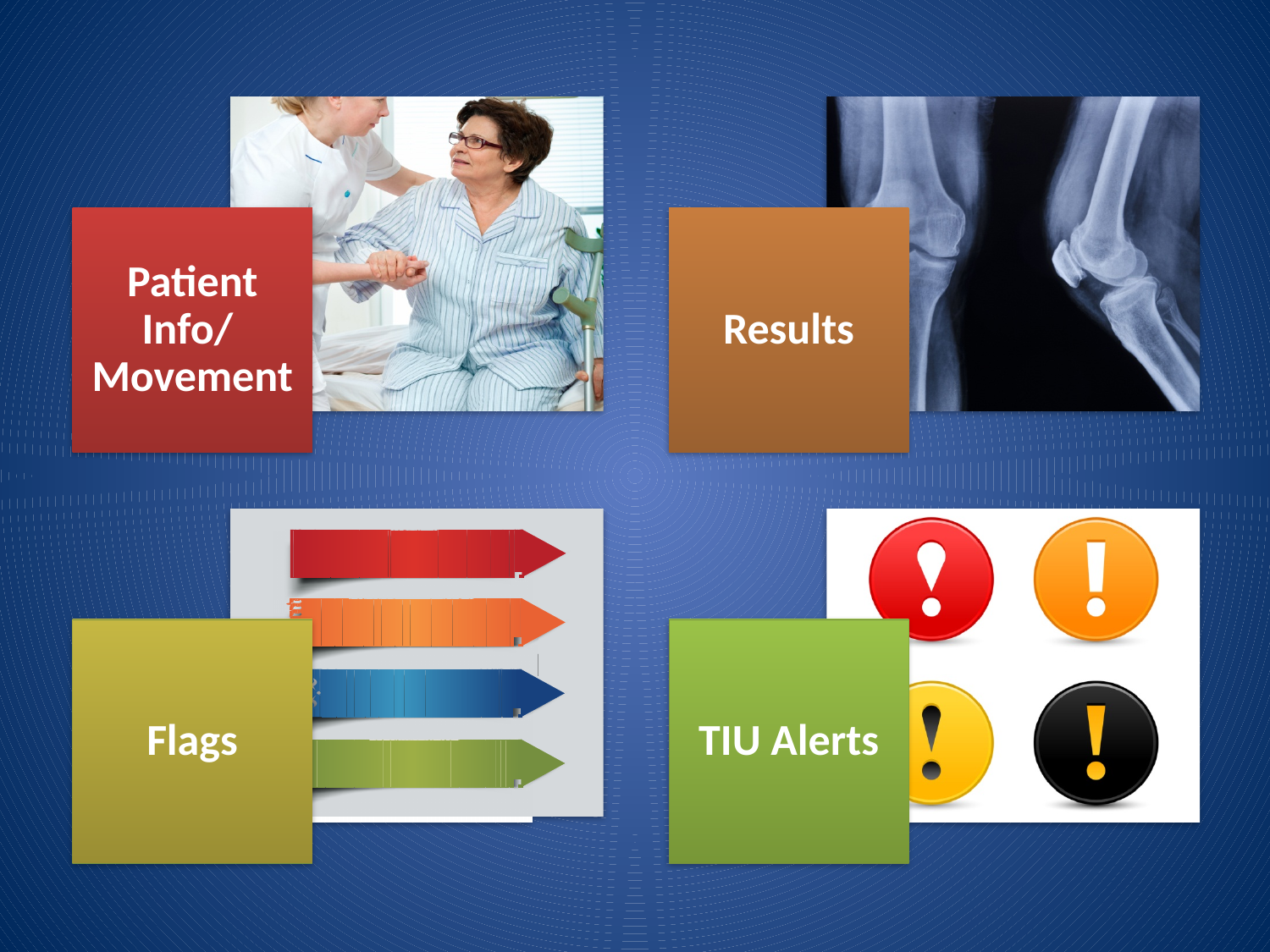

Patient Info/  Movement
Results
Flags
TIU Alerts